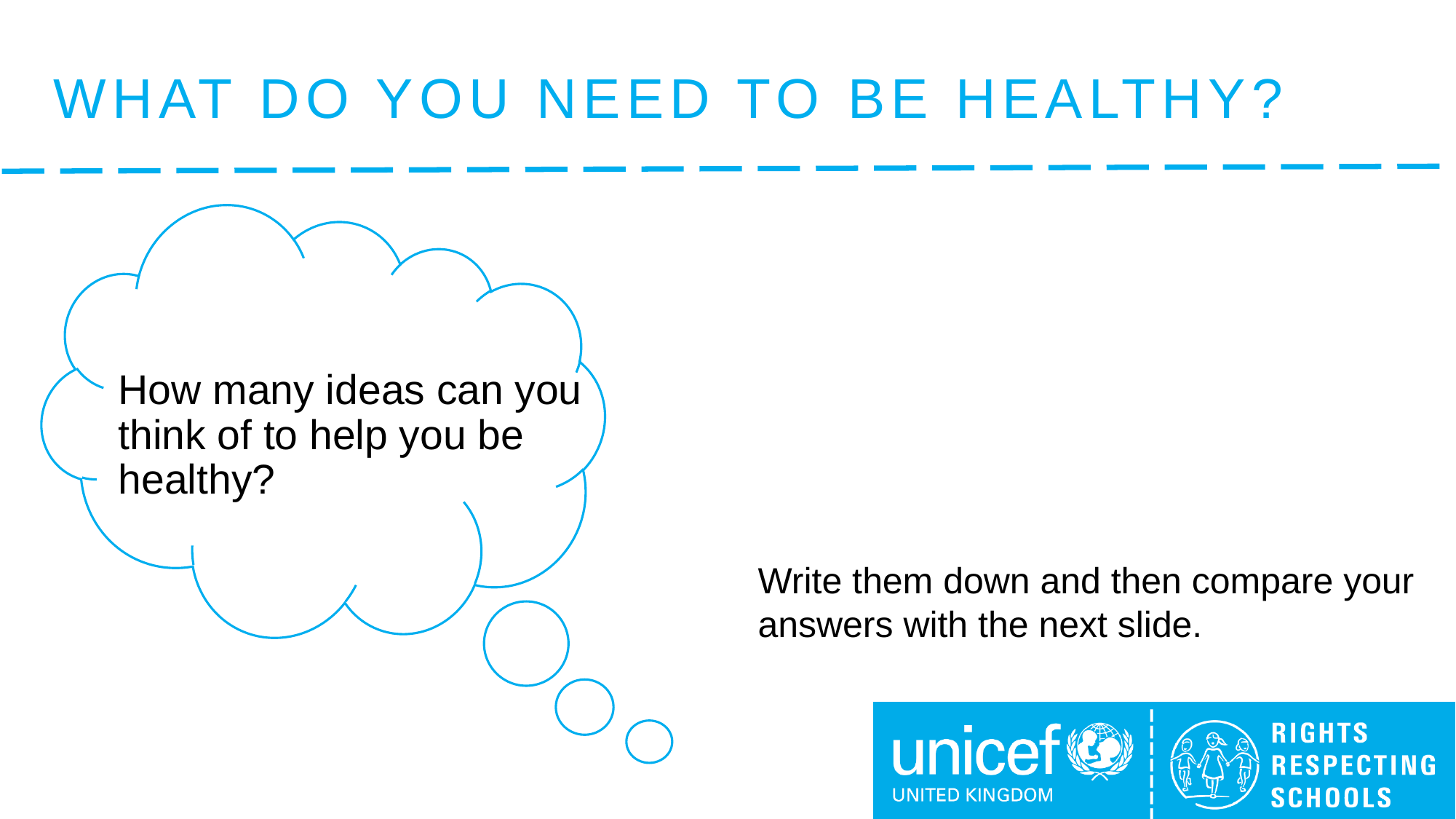

# What do you need to be healthy?

How many ideas can you think of to help you be healthy?

Write them down and then compare your answers with the next slide.